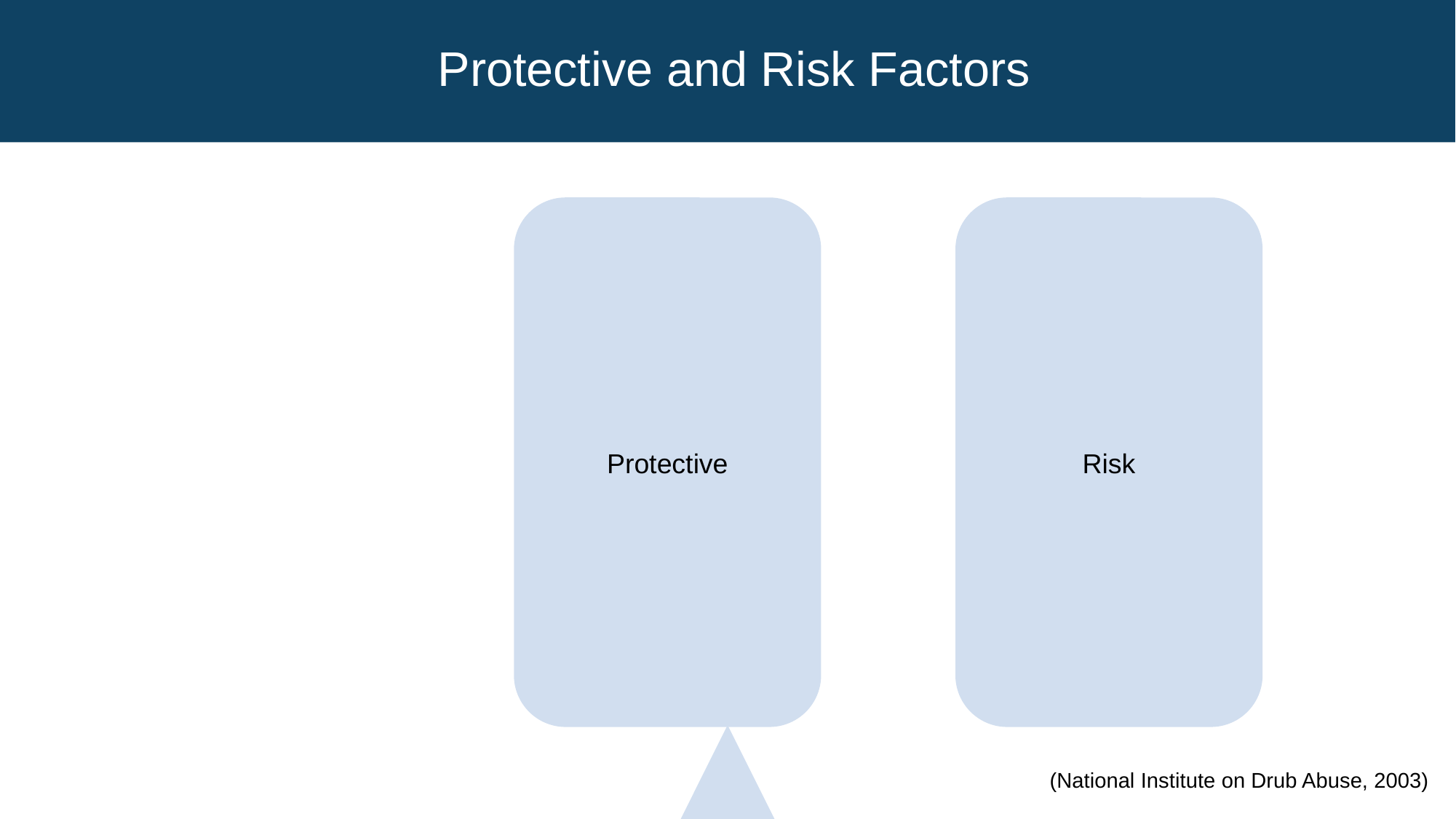

# Protective and Risk Factors
Protective
Protective
Protective
Risk
Risk
Risk
Risk
(National Institute on Drub Abuse, 2003)